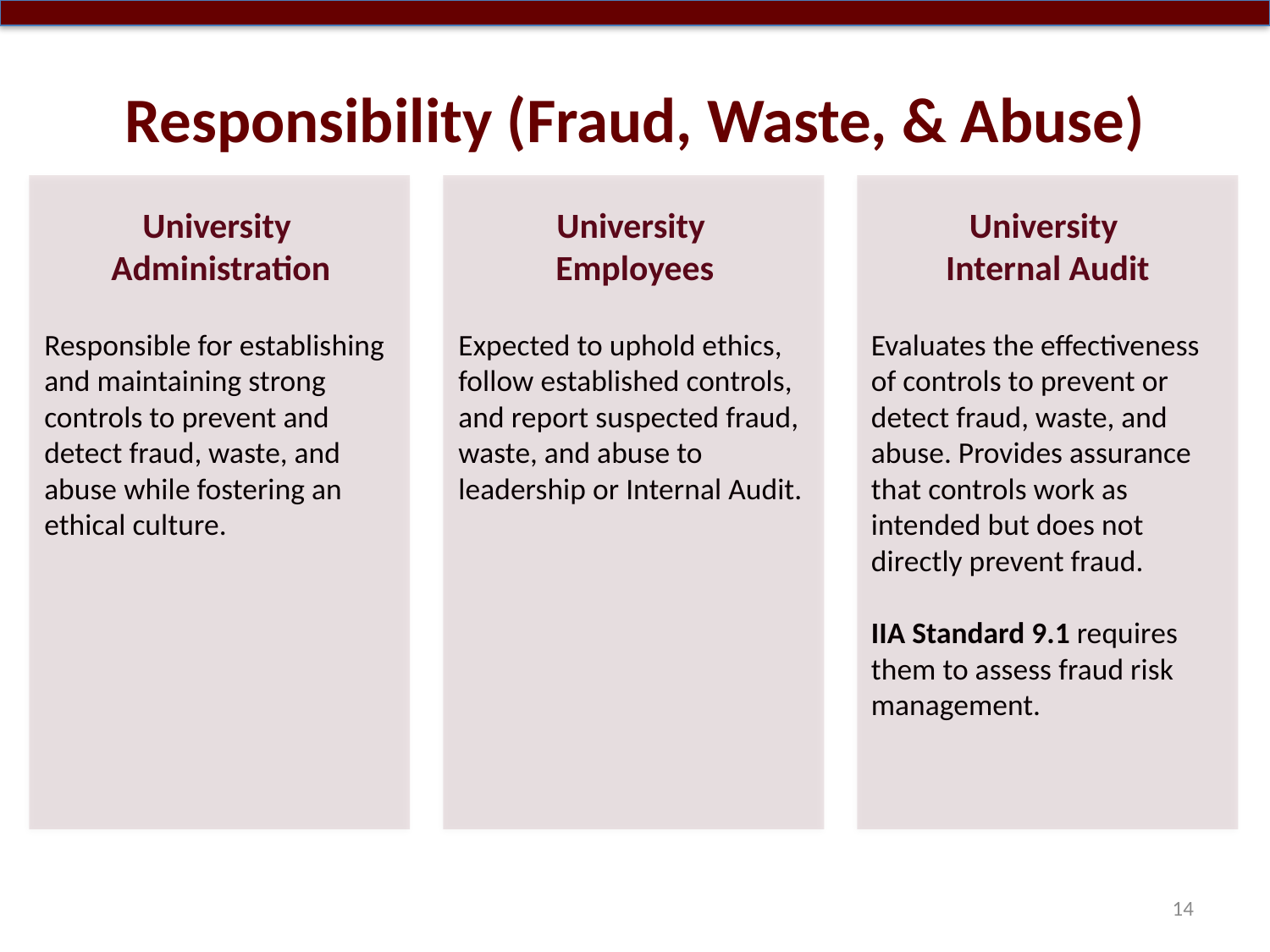

# Responsibility (Fraud, Waste, & Abuse)

University
Administration

Responsible for establishing and maintaining strong controls to prevent and detect fraud, waste, and abuse while fostering an ethical culture.

University
Employees

Expected to uphold ethics, follow established controls, and report suspected fraud, waste, and abuse to leadership or Internal Audit.

University
Internal Audit

Evaluates the effectiveness of controls to prevent or detect fraud, waste, and abuse. Provides assurance that controls work as intended but does not directly prevent fraud.

IIA Standard 9.1 requires them to assess fraud risk management.
14